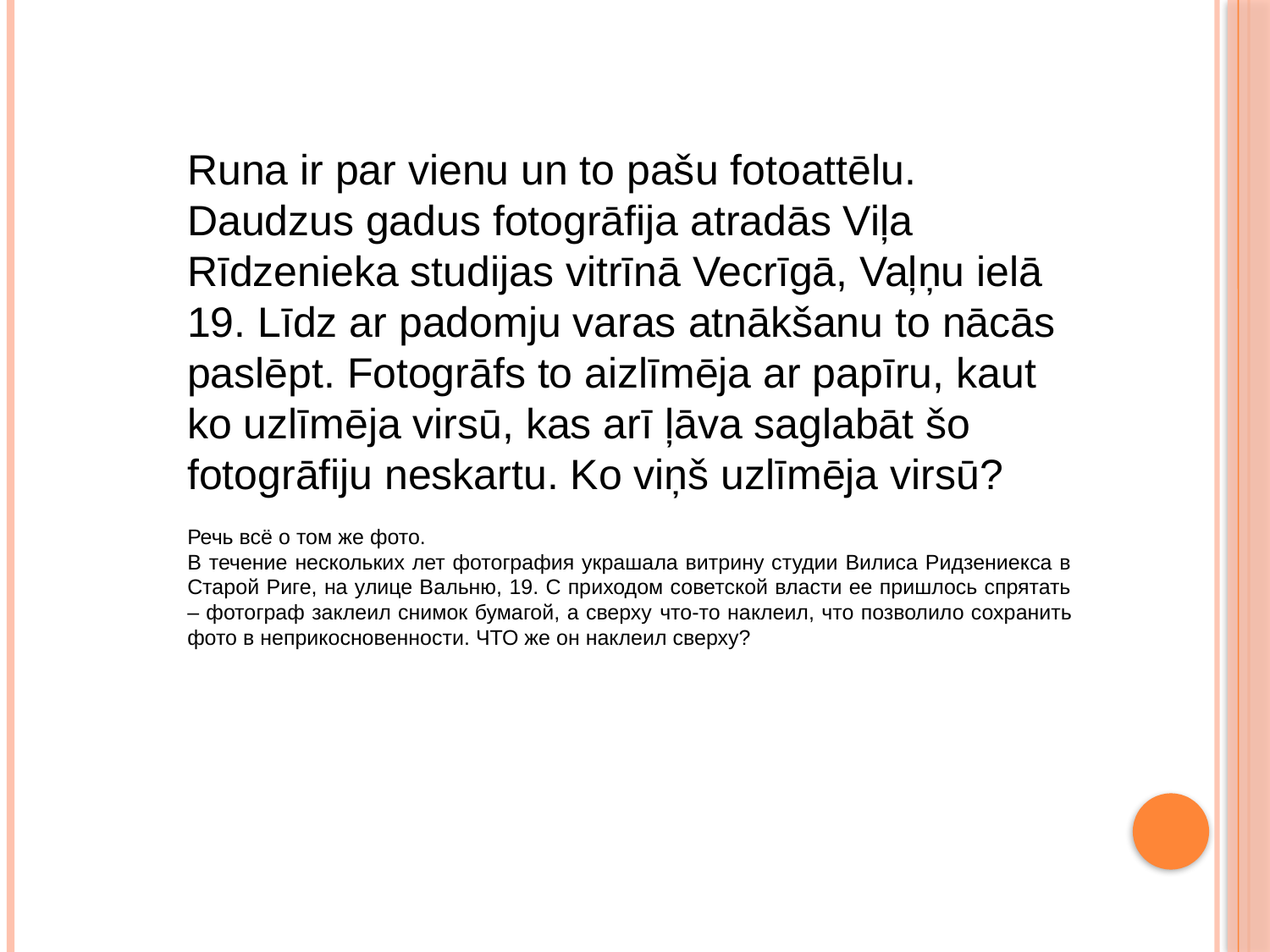

Runa ir par vienu un to pašu fotoattēlu. Daudzus gadus fotogrāfija atradās Viļa Rīdzenieka studijas vitrīnā Vecrīgā, Vaļņu ielā 19. Līdz ar padomju varas atnākšanu to nācās paslēpt. Fotogrāfs to aizlīmēja ar papīru, kaut ko uzlīmēja virsū, kas arī ļāva saglabāt šo fotogrāfiju neskartu. Ko viņš uzlīmēja virsū?

Речь всё о том же фото.
В течение нескольких лет фотография украшала витрину студии Вилиса Ридзениекса в Старой Риге, на улице Вальню, 19. С приходом советской власти ее пришлось спрятать – фотограф заклеил снимок бумагой, а сверху что-то наклеил, что позволило сохранить фото в неприкосновенности. ЧТО же он наклеил сверху?